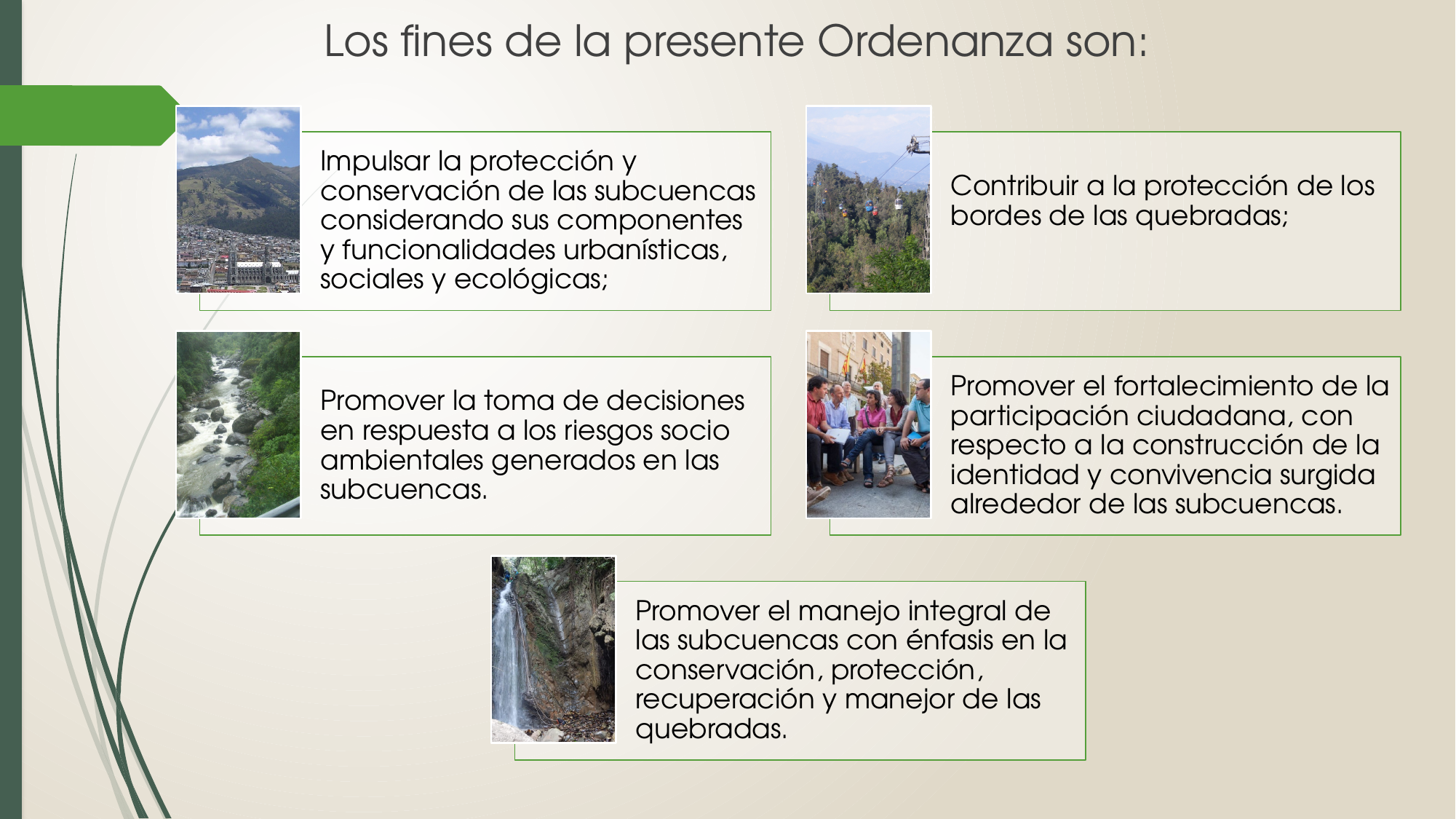

Los fines de la presente Ordenanza son:

Impulsar la protección y conservación de las subcuencas considerando sus componentes y funcionalidades urbanísticas, sociales y ecológicas;
Contribuir a la protección de los bordes de las quebradas;

Promover la toma de decisiones en respuesta a los riesgos socio ambientales generados en las subcuencas.
Promover el fortalecimiento de la participación ciudadana, con respecto a la construcción de la identidad y convivencia surgida alrededor de las subcuencas.
Promover el manejo integral de las subcuencas con énfasis en la conservación, protección, recuperación y manejor de las quebradas.